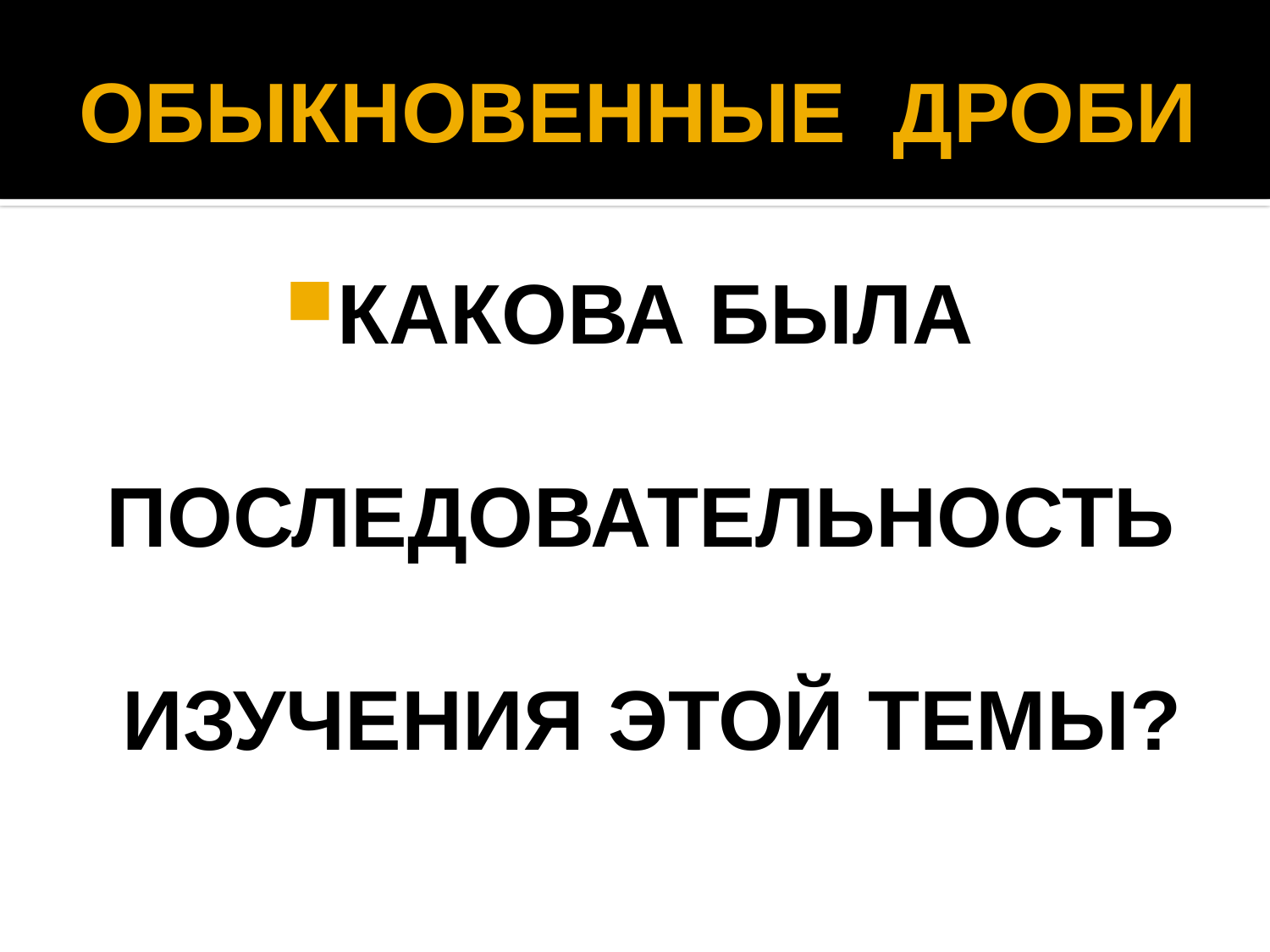

# ОБЫКНОВЕННЫЕ  ДРОБИ
КАКОВА БЫЛА

ПОСЛЕДОВАТЕЛЬНОСТЬ

 ИЗУЧЕНИЯ ЭТОЙ ТЕМЫ?